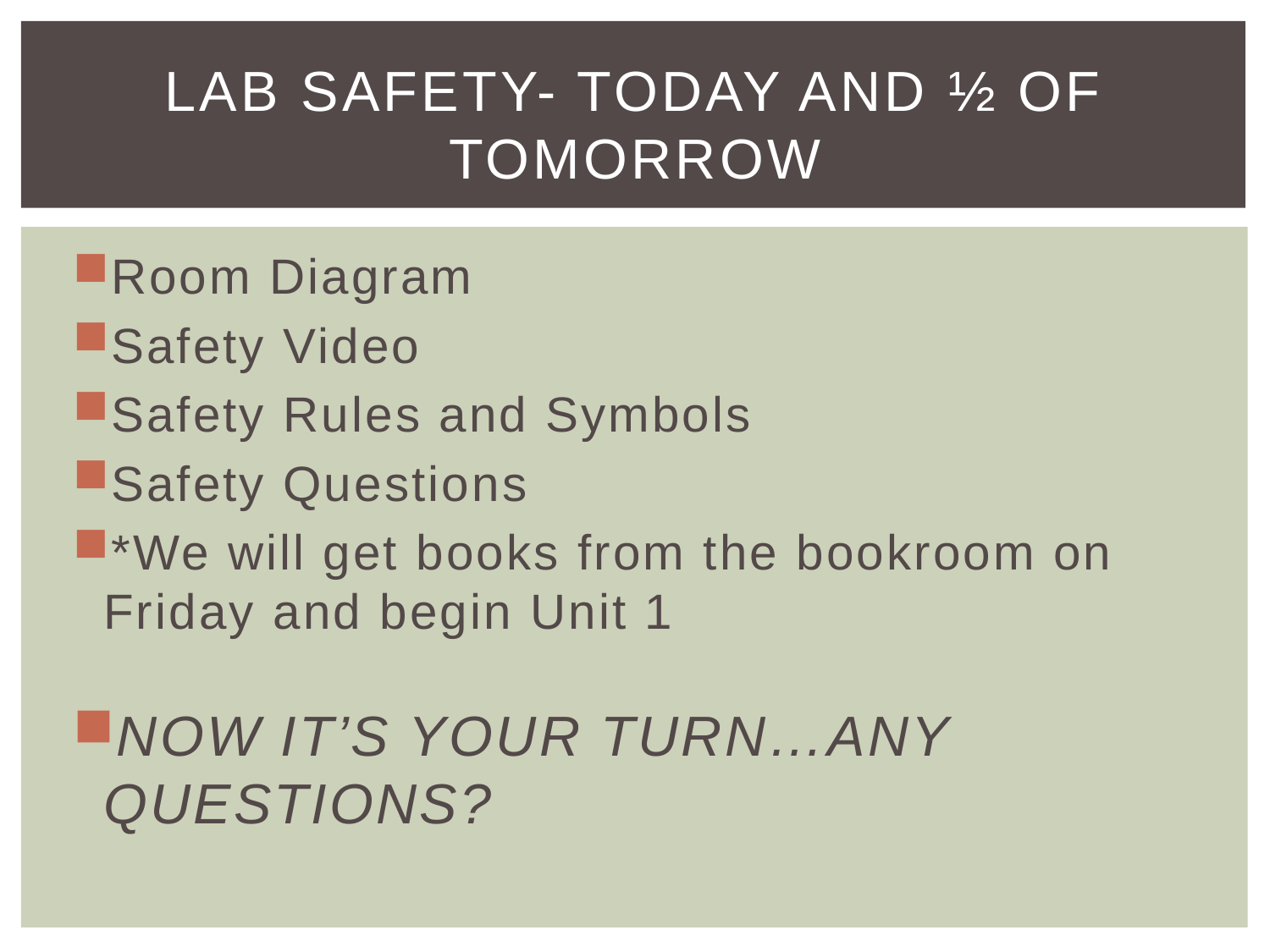

# Lab Safety- Today and ½ of tomorrow
Room Diagram
Safety Video
Safety Rules and Symbols
Safety Questions
*We will get books from the bookroom on Friday and begin Unit 1

NOW IT’S YOUR TURN…ANY QUESTIONS?